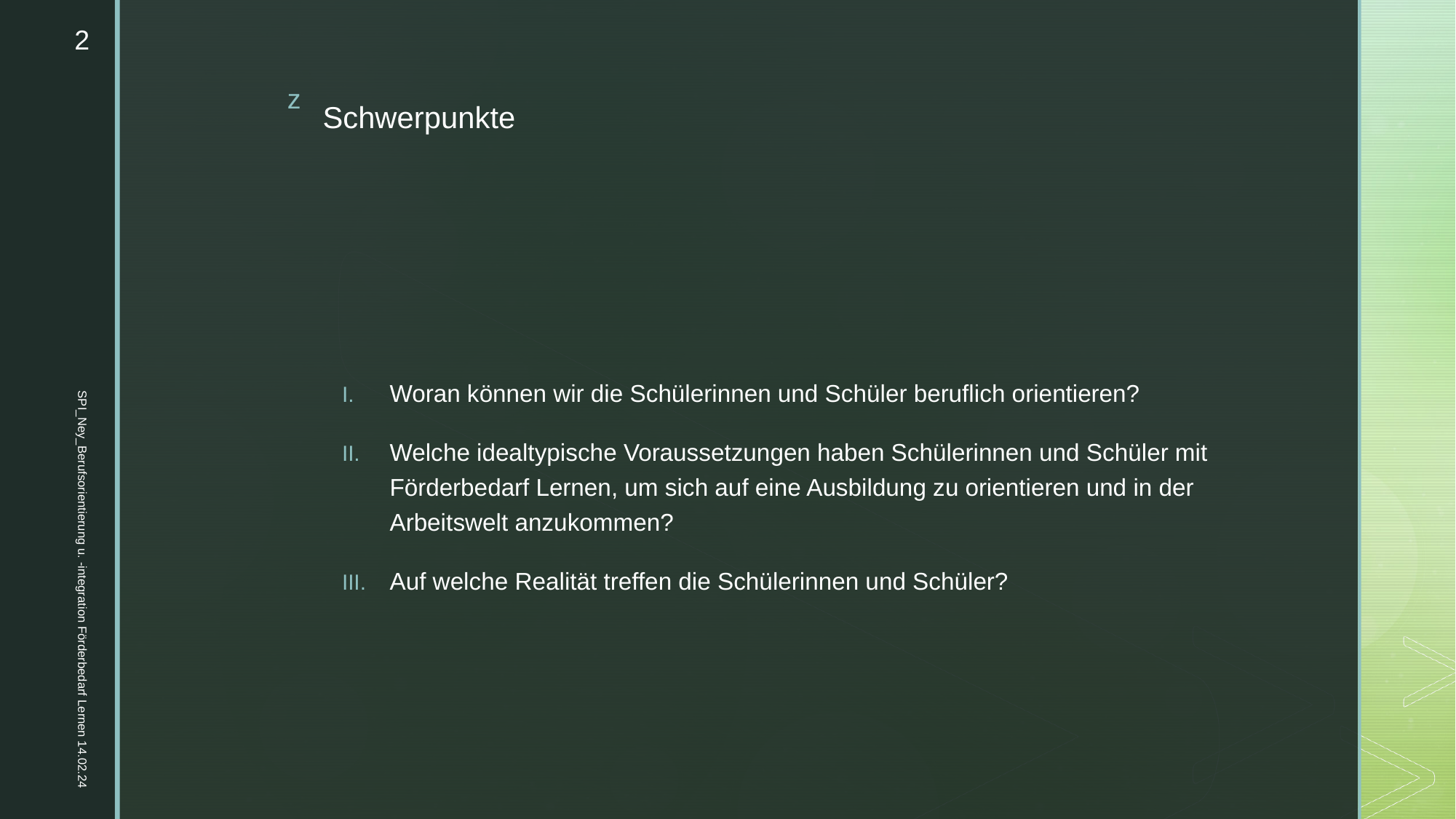

2
# Schwerpunkte
Woran können wir die Schülerinnen und Schüler beruflich orientieren?
Welche idealtypische Voraussetzungen haben Schülerinnen und Schüler mit Förderbedarf Lernen, um sich auf eine Ausbildung zu orientieren und in der Arbeitswelt anzukommen?
Auf welche Realität treffen die Schülerinnen und Schüler?
SPI_Ney_Berufsorientierung u. -integration Förderbedarf Lernen 14.02.24